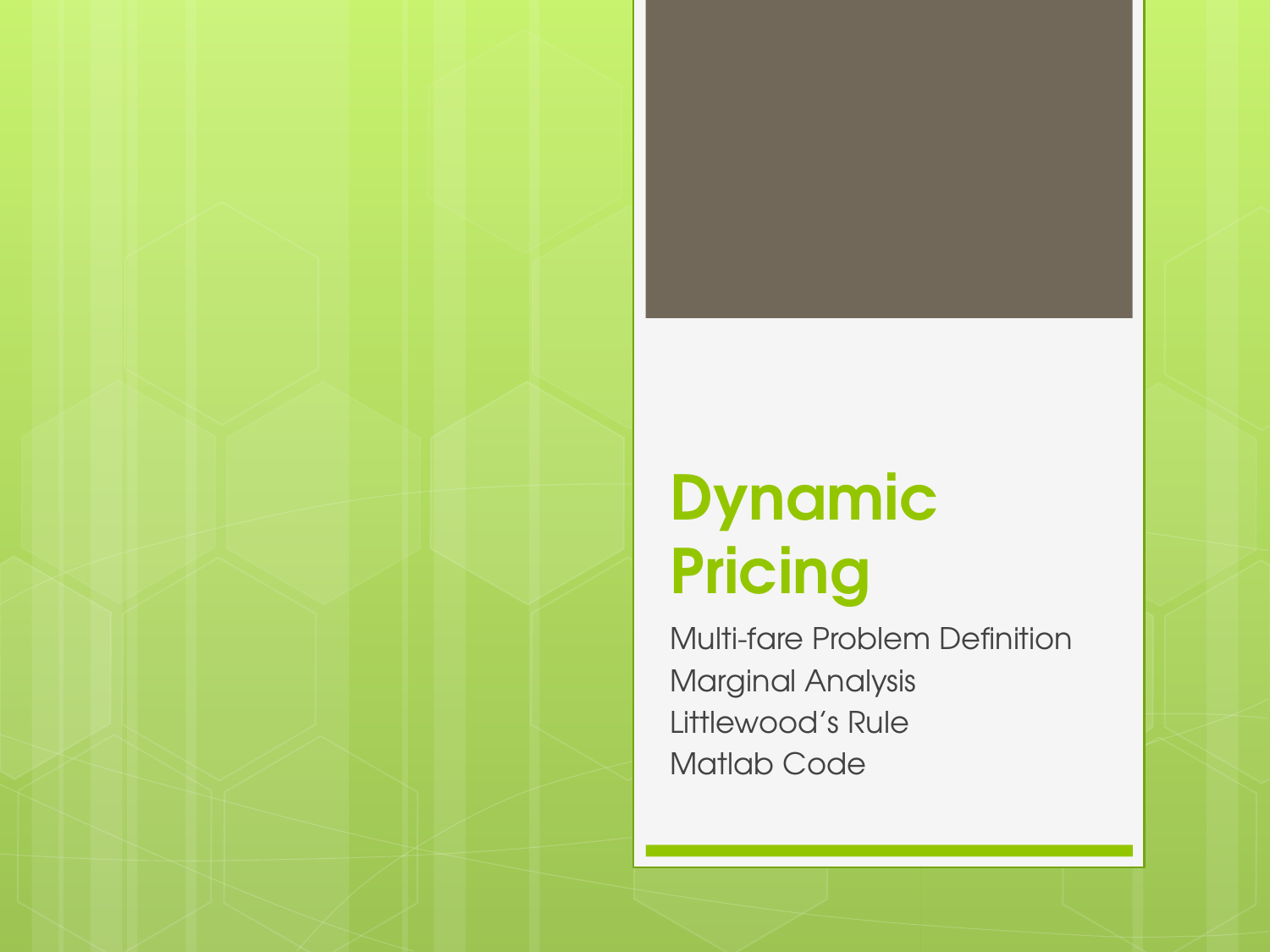

# Dynamic Pricing
Multi-fare Problem Definition
Marginal Analysis
Littlewood’s Rule
Matlab Code